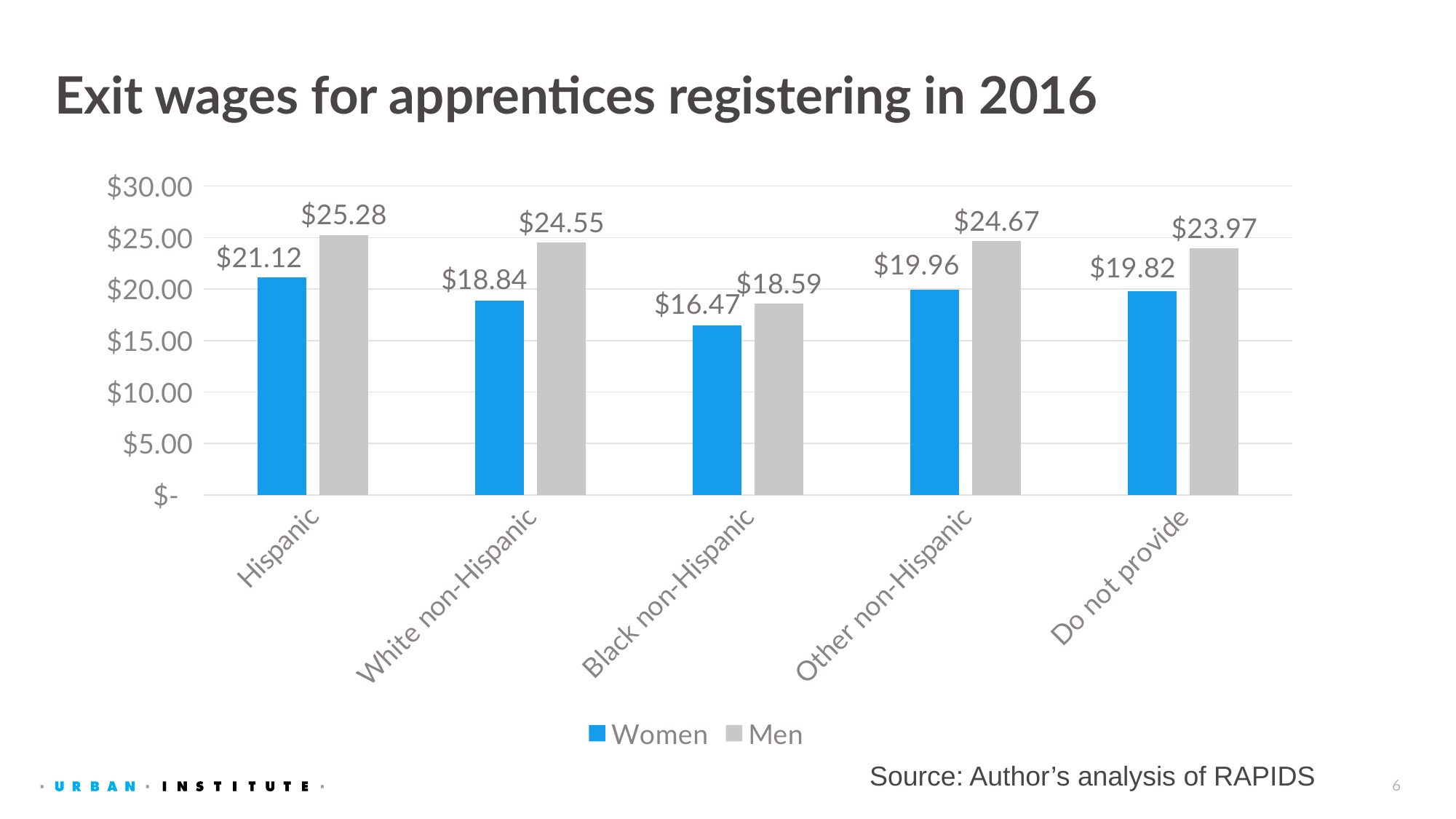

# Exit wages for apprentices registering in 2016

### Chart

| Category | Women | Men |
|---|---|---|
| Hispanic | 21.121494 | 25.275456 |
| White non-Hispanic | 18.843346 | 24.552274 |
| Black non-Hispanic | 16.468573 | 18.589189 |
| Other non-Hispanic | 19.956815 | 24.665582 |
| Do not provide | 19.818527 | 23.971415 |
Source: Author’s analysis of RAPIDS
6